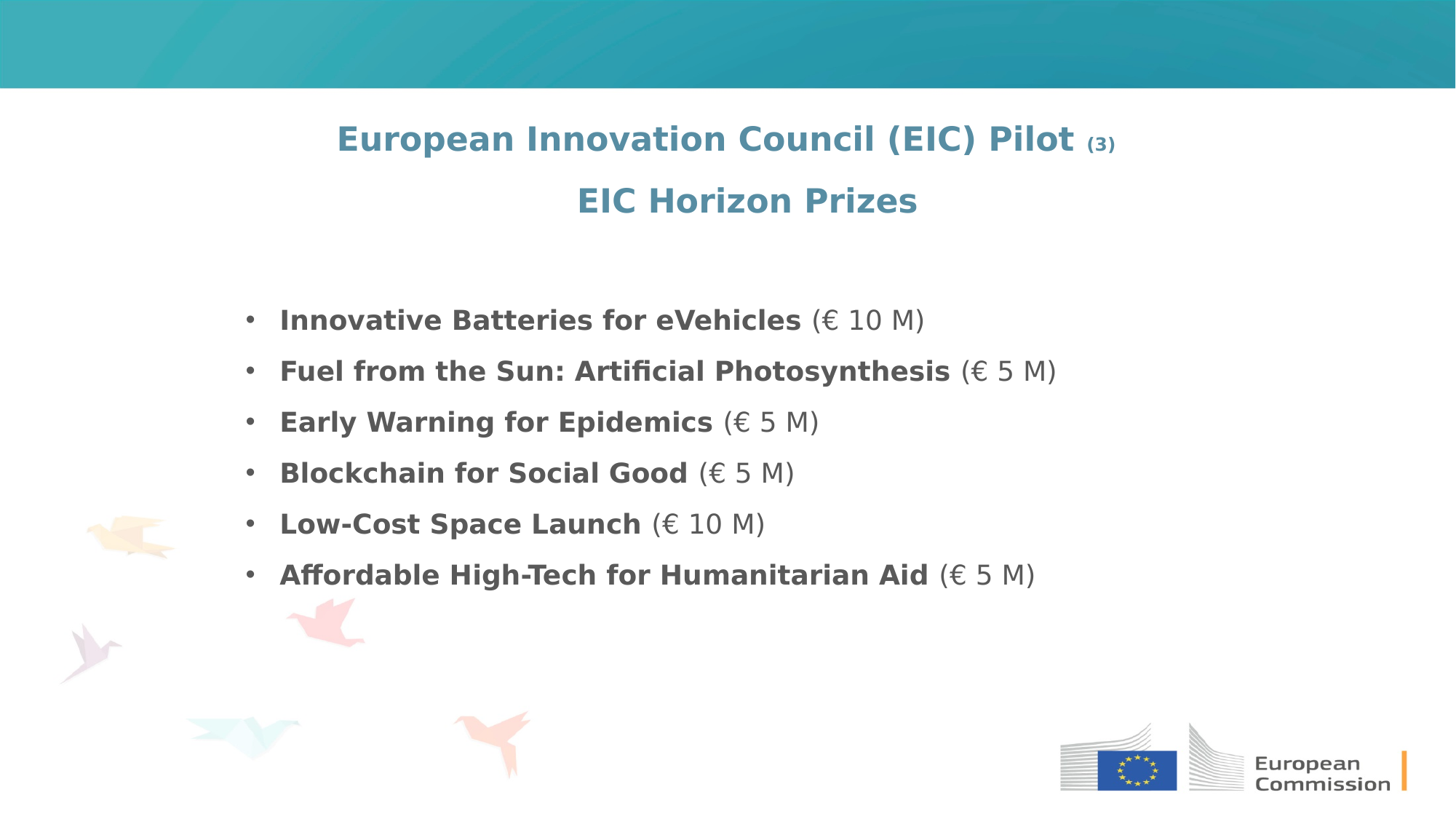

# European Innovation Council (EIC) Pilot (3) EIC Horizon Prizes

Innovative Batteries for eVehicles (€ 10 M)
Fuel from the Sun: Artificial Photosynthesis (€ 5 M)
Early Warning for Epidemics (€ 5 M)
Blockchain for Social Good (€ 5 M)
Low-Cost Space Launch (€ 10 M)
Affordable High-Tech for Humanitarian Aid (€ 5 M)